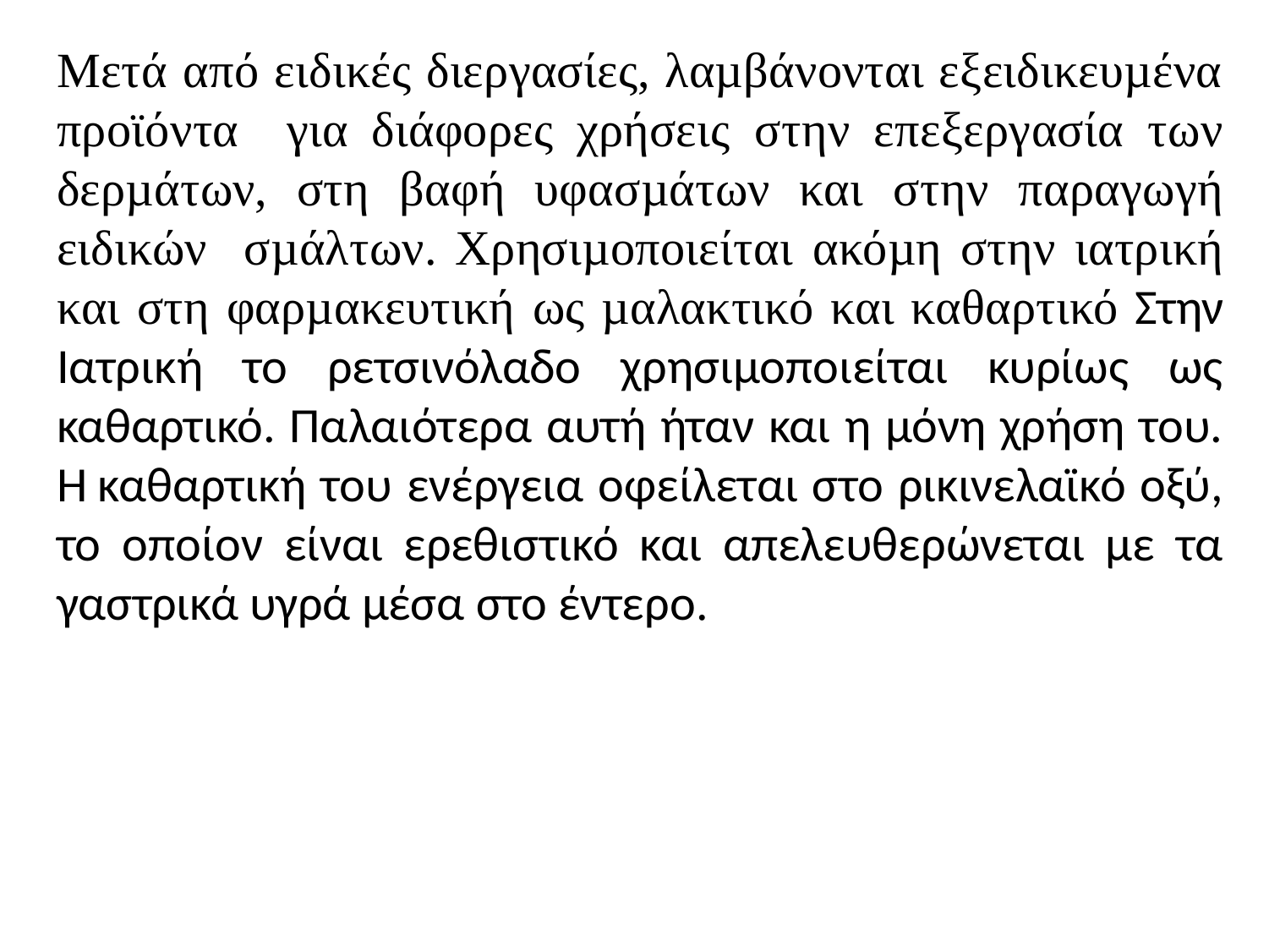

Μετά από ειδικές διεργασίες, λαµβάνονται εξειδικευµένα προϊόντα  για διάφορες χρήσεις στην επεξεργασία των δερµάτων, στη βαφή υφασµάτων και στην παραγωγή ειδικών  σµάλτων. Χρησιµοποιείται ακόµη στην ιατρική και στη φαρµακευτική ως µαλακτικό και καθαρτικό Στην Ιατρική το ρετσινόλαδο χρησιμοποιείται κυρίως ως καθαρτικό. Παλαιότερα αυτή ήταν και η μόνη χρήση του. Η καθαρτική του ενέργεια οφείλεται στο ρικινελαϊκό οξύ, το οποίον είναι ερεθιστικό και απελευθερώνεται με τα γαστρικά υγρά μέσα στο έντερο.